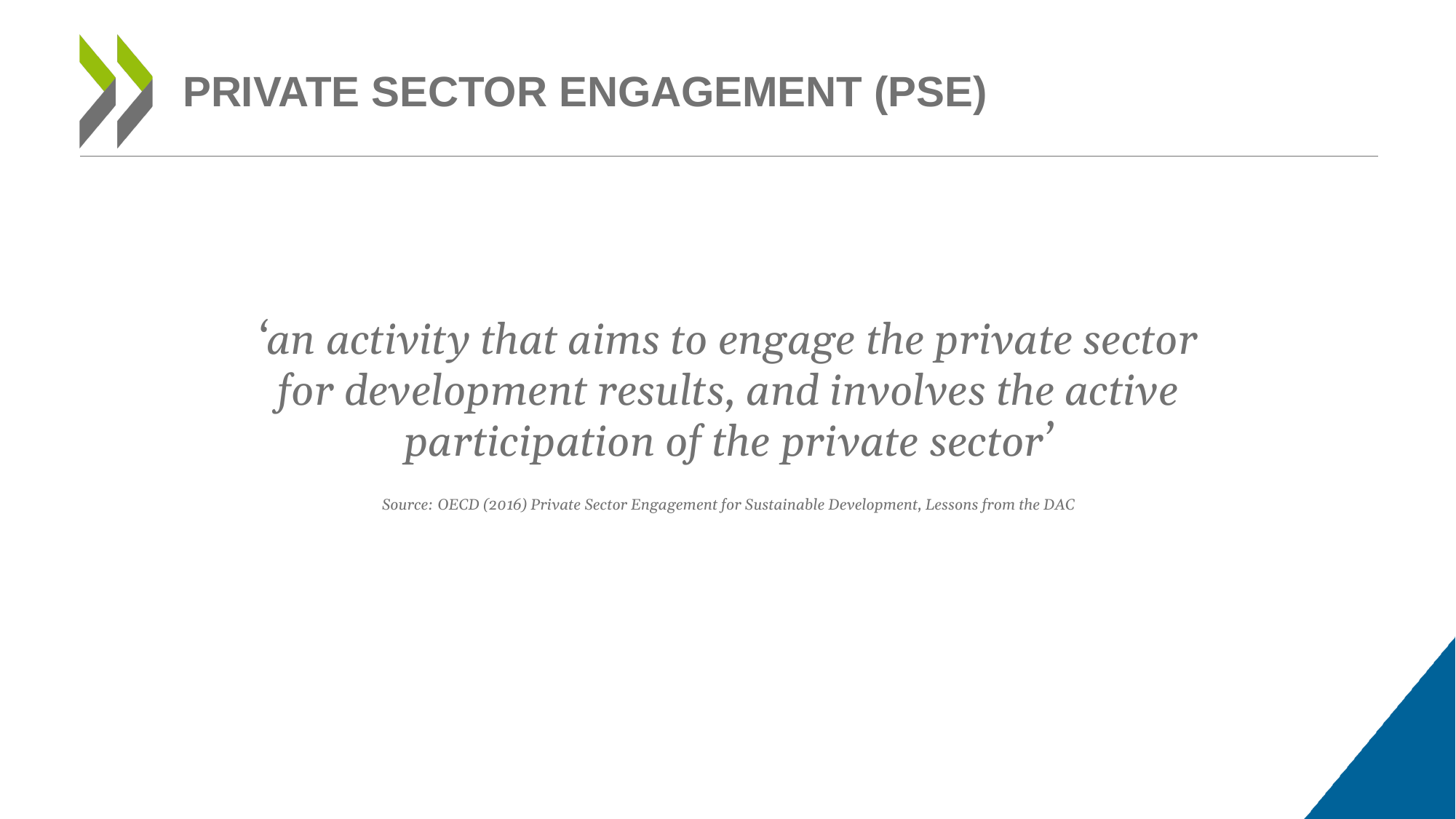

# PRIVATE SECTOR ENGAGEMENT (PSE)
‘an activity that aims to engage the private sector for development results, and involves the active participation of the private sector’

Source: OECD (2016) Private Sector Engagement for Sustainable Development, Lessons from the DAC